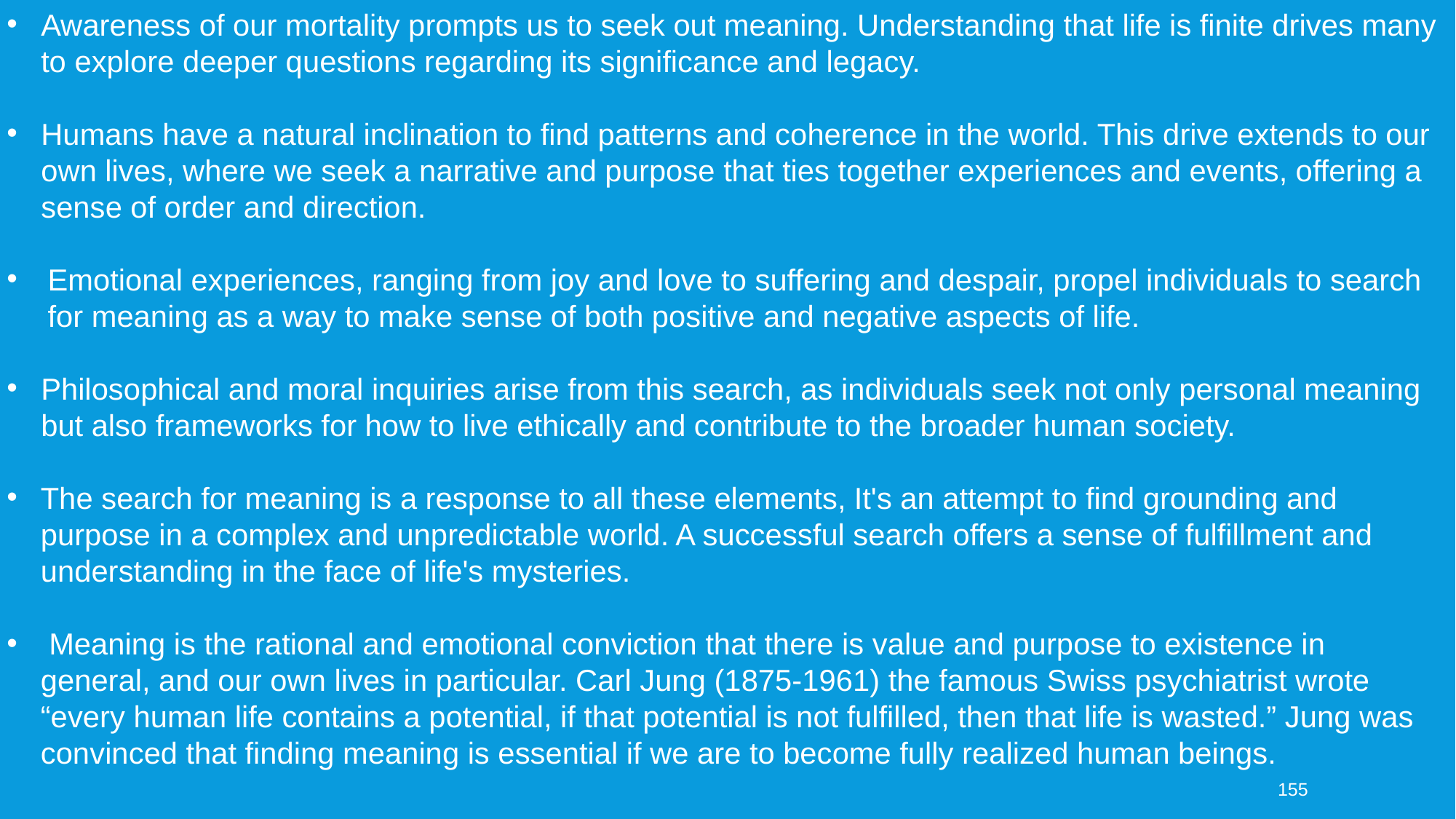

Awareness of our mortality prompts us to seek out meaning. Understanding that life is finite drives many to explore deeper questions regarding its significance and legacy.

Humans have a natural inclination to find patterns and coherence in the world. This drive extends to our own lives, where we seek a narrative and purpose that ties together experiences and events, offering a sense of order and direction.

Emotional experiences, ranging from joy and love to suffering and despair, propel individuals to search for meaning as a way to make sense of both positive and negative aspects of life.

Philosophical and moral inquiries arise from this search, as individuals seek not only personal meaning but also frameworks for how to live ethically and contribute to the broader human society.

The search for meaning is a response to all these elements, It's an attempt to find grounding and purpose in a complex and unpredictable world. A successful search offers a sense of fulfillment and understanding in the face of life's mysteries.

 Meaning is the rational and emotional conviction that there is value and purpose to existence in general, and our own lives in particular. Carl Jung (1875-1961) the famous Swiss psychiatrist wrote “every human life contains a potential, if that potential is not fulfilled, then that life is wasted.” Jung was convinced that finding meaning is essential if we are to become fully realized human beings.

155